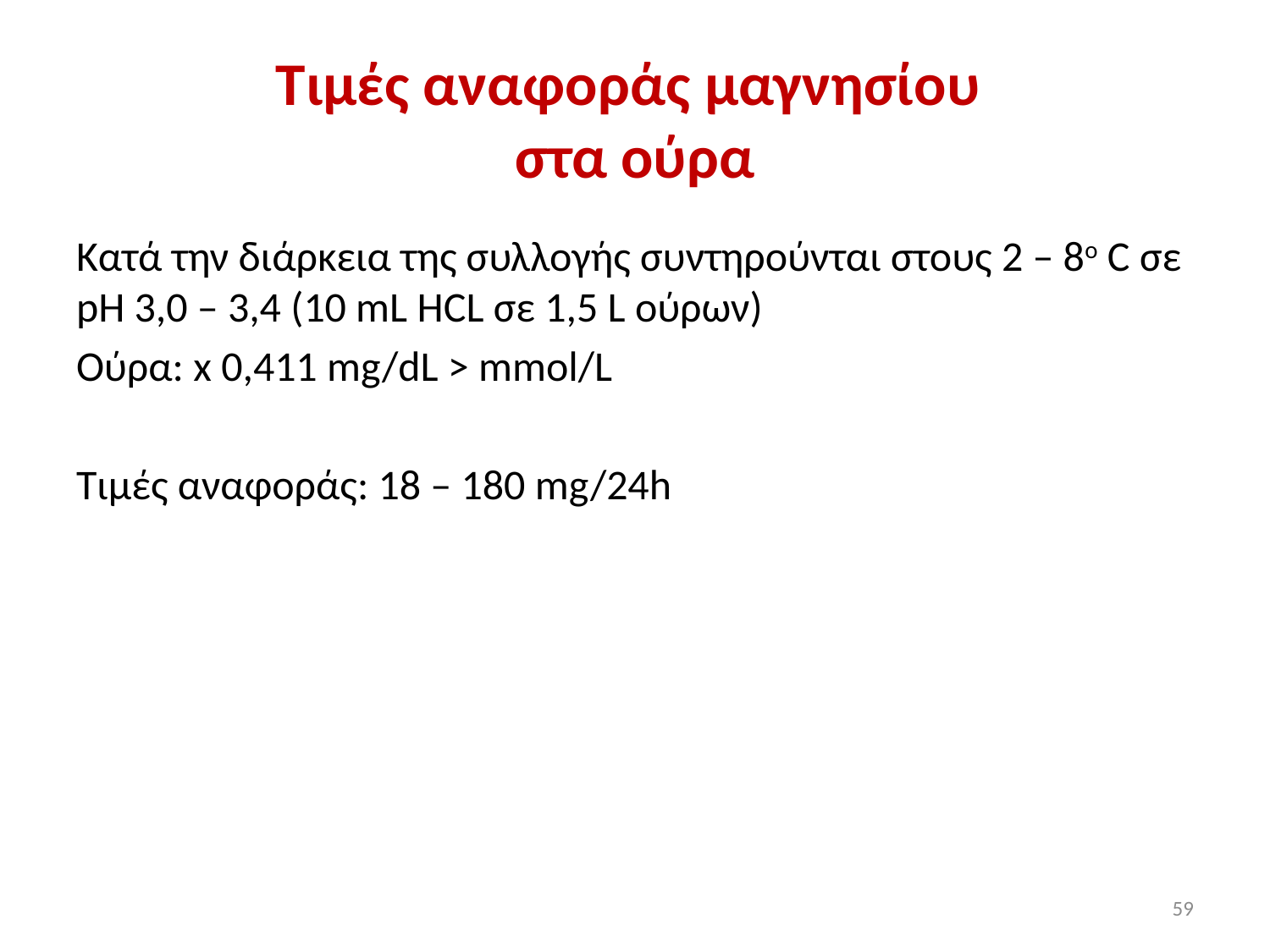

# Τιμές αναφοράς μαγνησίου στα ούρα
Κατά την διάρκεια της συλλογής συντηρούνται στους 2 – 8ο C σε pH 3,0 – 3,4 (10 mL ΗCL σε 1,5 L ούρων)
Ούρα: x 0,411 mg/dL > mmol/L

Τιμές αναφοράς: 18 – 180 mg/24h

59